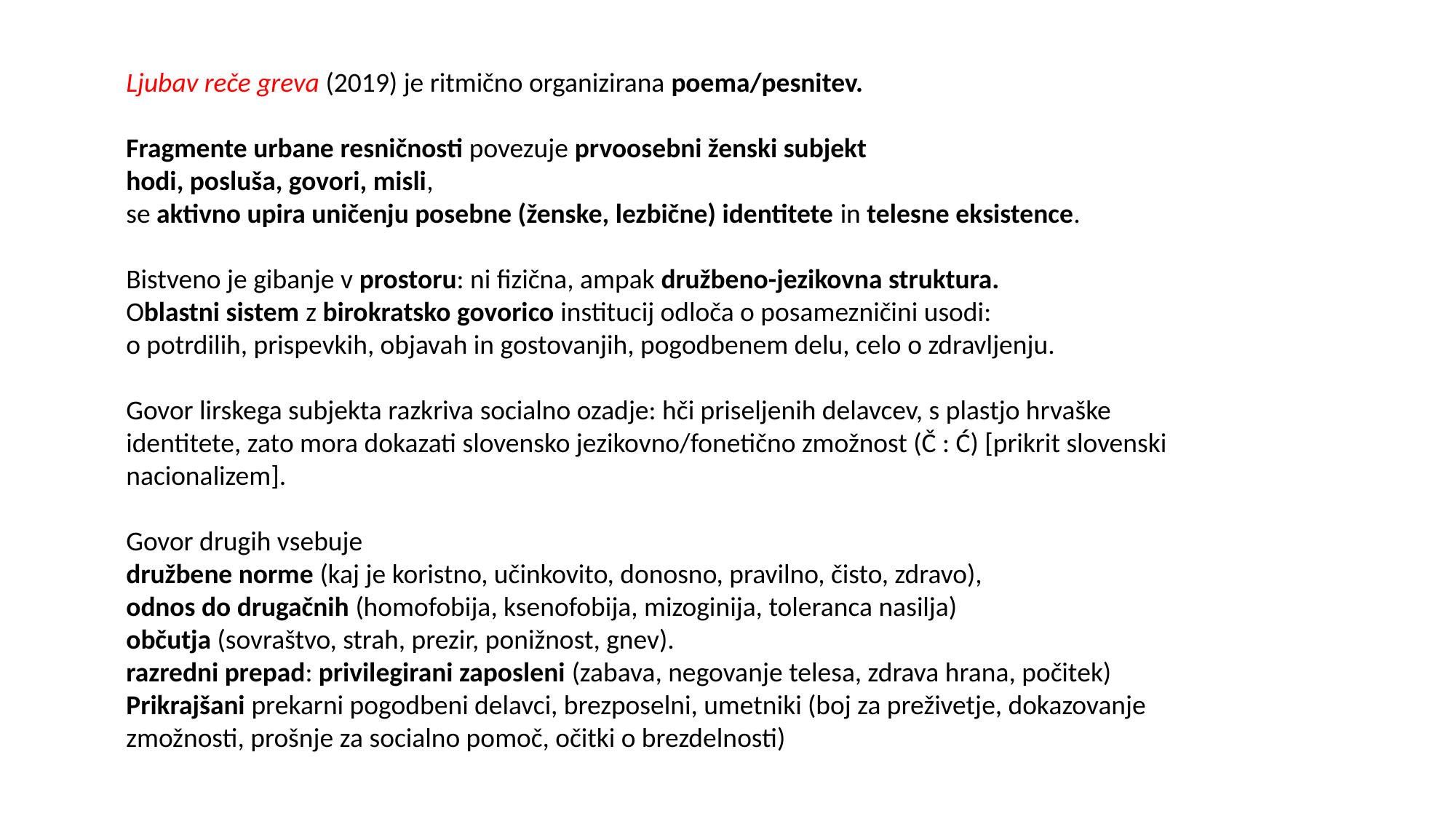

Ljubav reče greva (2019) je ritmično organizirana poema/pesnitev.

Fragmente urbane resničnosti povezuje prvoosebni ženski subjekt
hodi, posluša, govori, misli,
se aktivno upira uničenju posebne (ženske, lezbične) identitete in telesne eksistence.

Bistveno je gibanje v prostoru: ni fizična, ampak družbeno-jezikovna struktura.
Oblastni sistem z birokratsko govorico institucij odloča o posamezničini usodi:
o potrdilih, prispevkih, objavah in gostovanjih, pogodbenem delu, celo o zdravljenju.

Govor lirskega subjekta razkriva socialno ozadje: hči priseljenih delavcev, s plastjo hrvaške identitete, zato mora dokazati slovensko jezikovno/fonetično zmožnost (Č : Ć) [prikrit slovenski nacionalizem].

Govor drugih vsebuje
družbene norme (kaj je koristno, učinkovito, donosno, pravilno, čisto, zdravo),
odnos do drugačnih (homofobija, ksenofobija, mizoginija, toleranca nasilja)
občutja (sovraštvo, strah, prezir, ponižnost, gnev).
razredni prepad: privilegirani zaposleni (zabava, negovanje telesa, zdrava hrana, počitek)
Prikrajšani prekarni pogodbeni delavci, brezposelni, umetniki (boj za preživetje, dokazovanje zmožnosti, prošnje za socialno pomoč, očitki o brezdelnosti)